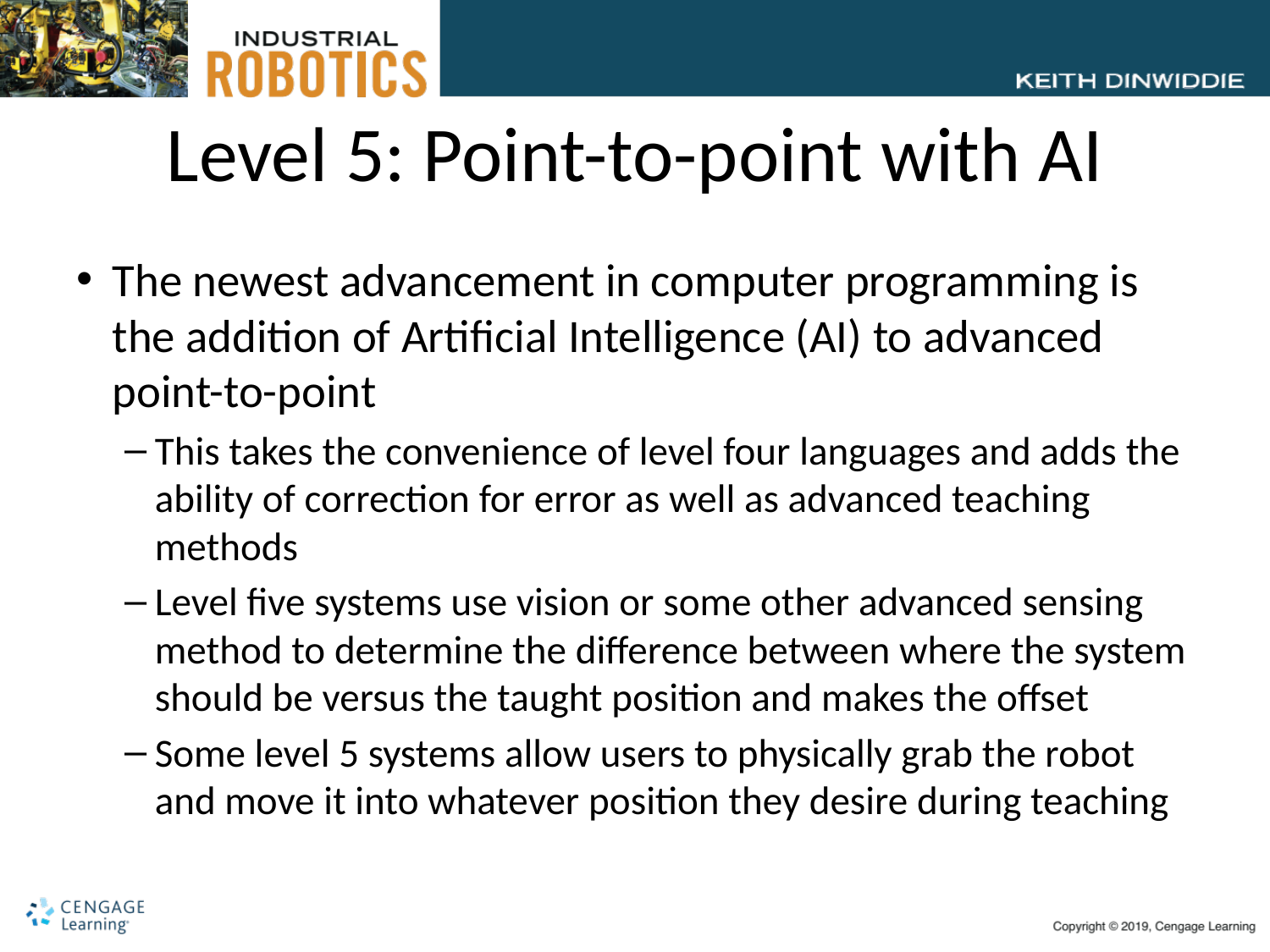

# Level 5: Point-to-point with AI
The newest advancement in computer programming is the addition of Artificial Intelligence (AI) to advanced point-to-point
This takes the convenience of level four languages and adds the ability of correction for error as well as advanced teaching methods
Level five systems use vision or some other advanced sensing method to determine the difference between where the system should be versus the taught position and makes the offset
Some level 5 systems allow users to physically grab the robot and move it into whatever position they desire during teaching